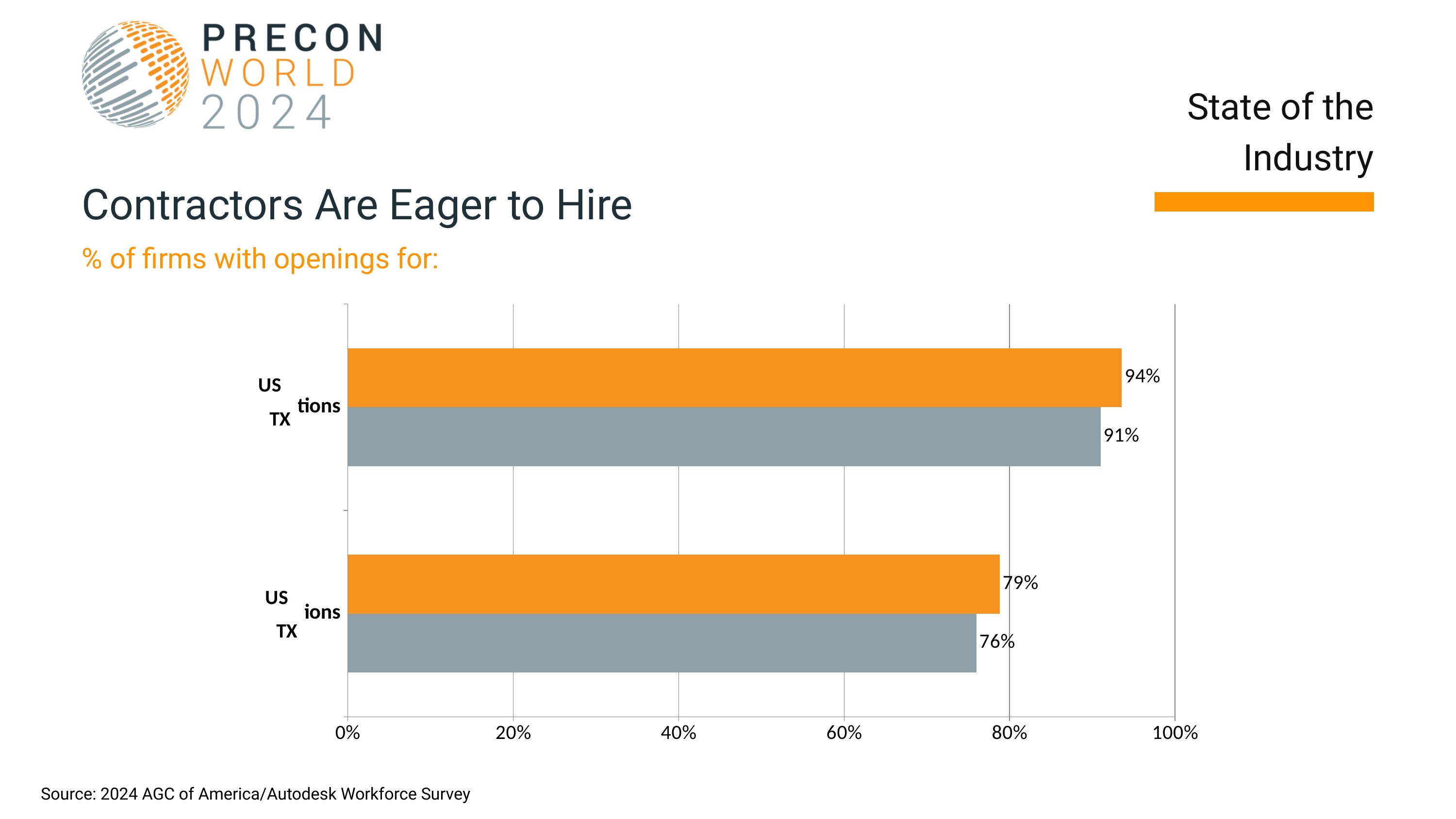

State of the
Industry
Contractors Are Eager to Hire

% of firms with openings for:

### Chart

| Category | TX | US |
|---|---|---|
| salaried positions | 0.76 | 0.7881856540084389 |
| hourly craft positions | 0.91 | 0.935678391959799 |
Source: 2024 AGC of America/Autodesk Workforce Survey